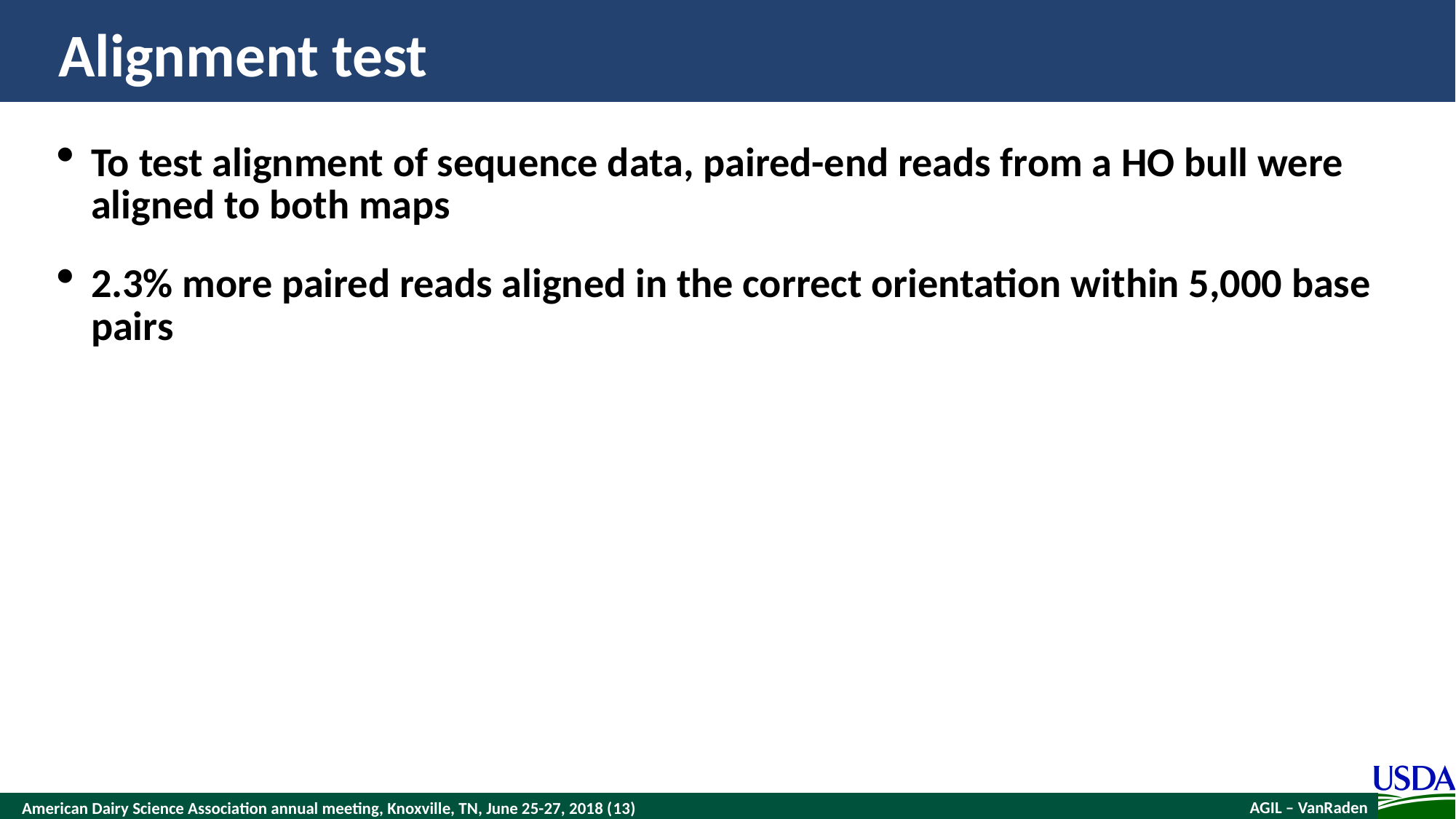

# Alignment test
To test alignment of sequence data, paired-end reads from a HO bull were aligned to both maps
2.3% more paired reads aligned in the correct orientation within 5,000 base pairs